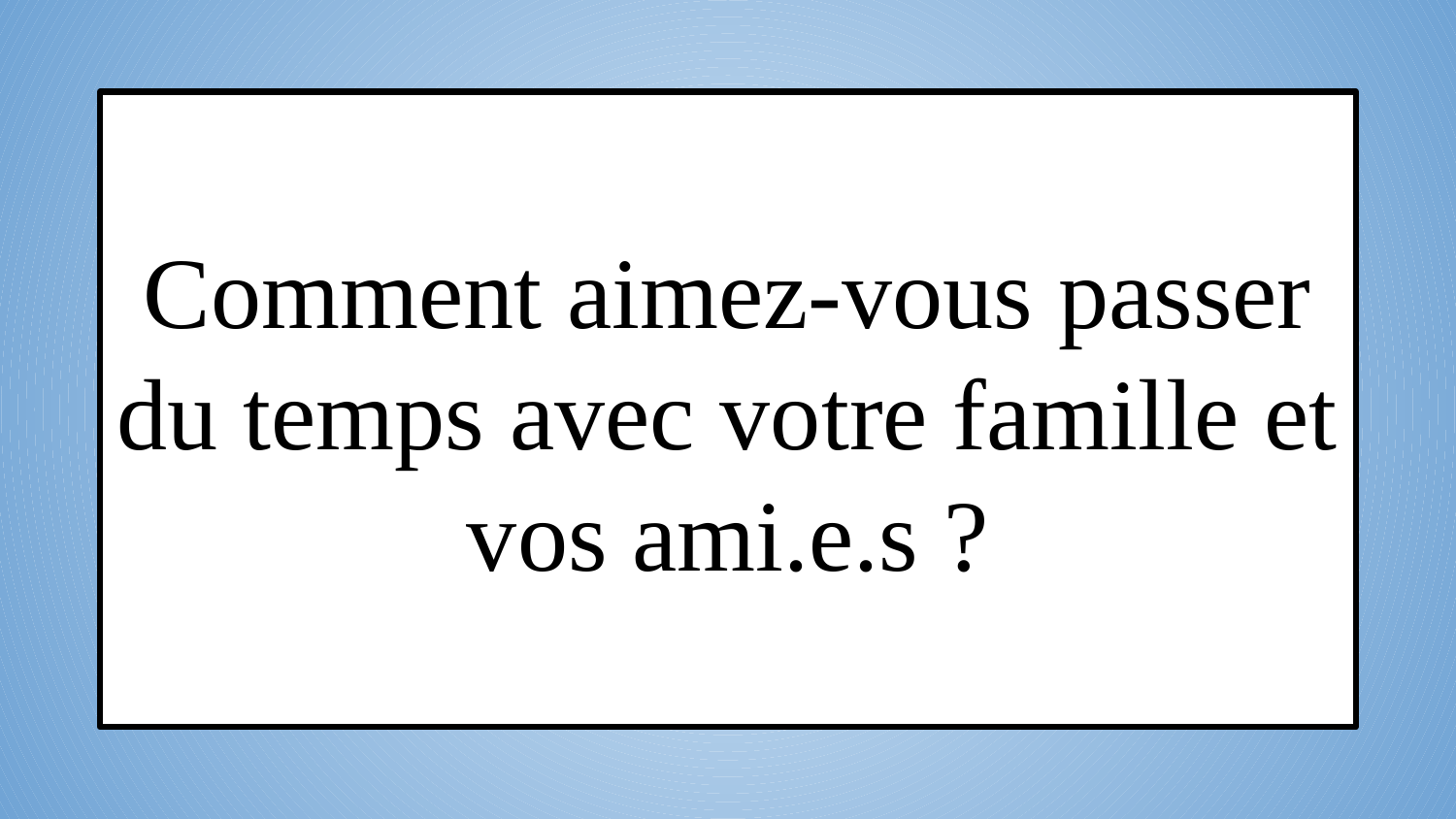

Comment aimez-vous passer du temps avec votre famille et vos ami.e.s ?